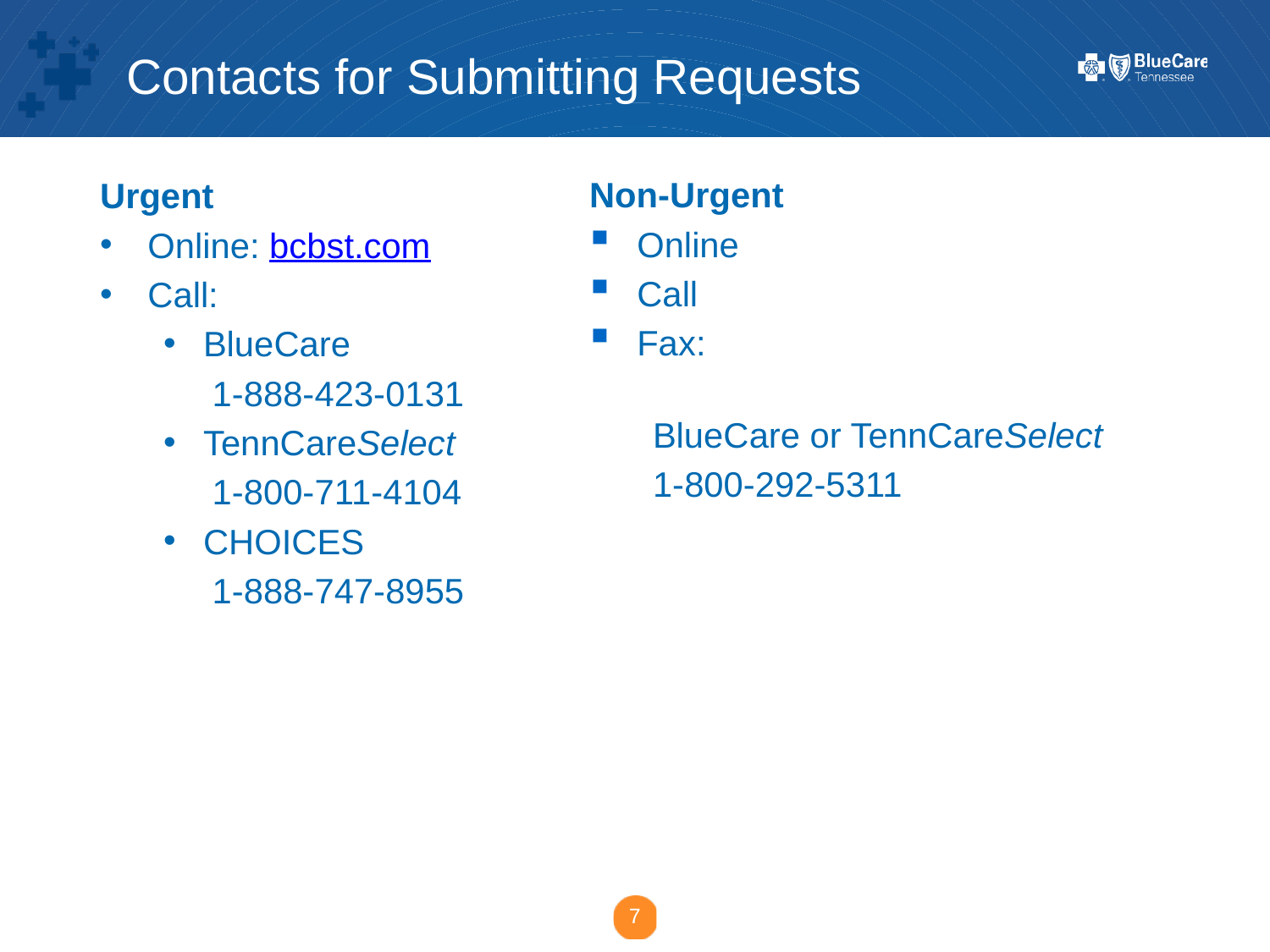

Contacts for Submitting Requests
Non-Urgent
Online
Call
Fax:
BlueCare or TennCareSelect
1-800-292-5311

Urgent
Online: bcbst.com
Call:
BlueCare
     1-888-423-0131
TennCareSelect
     1-800-711-4104
CHOICES
     1-888-747-8955
7